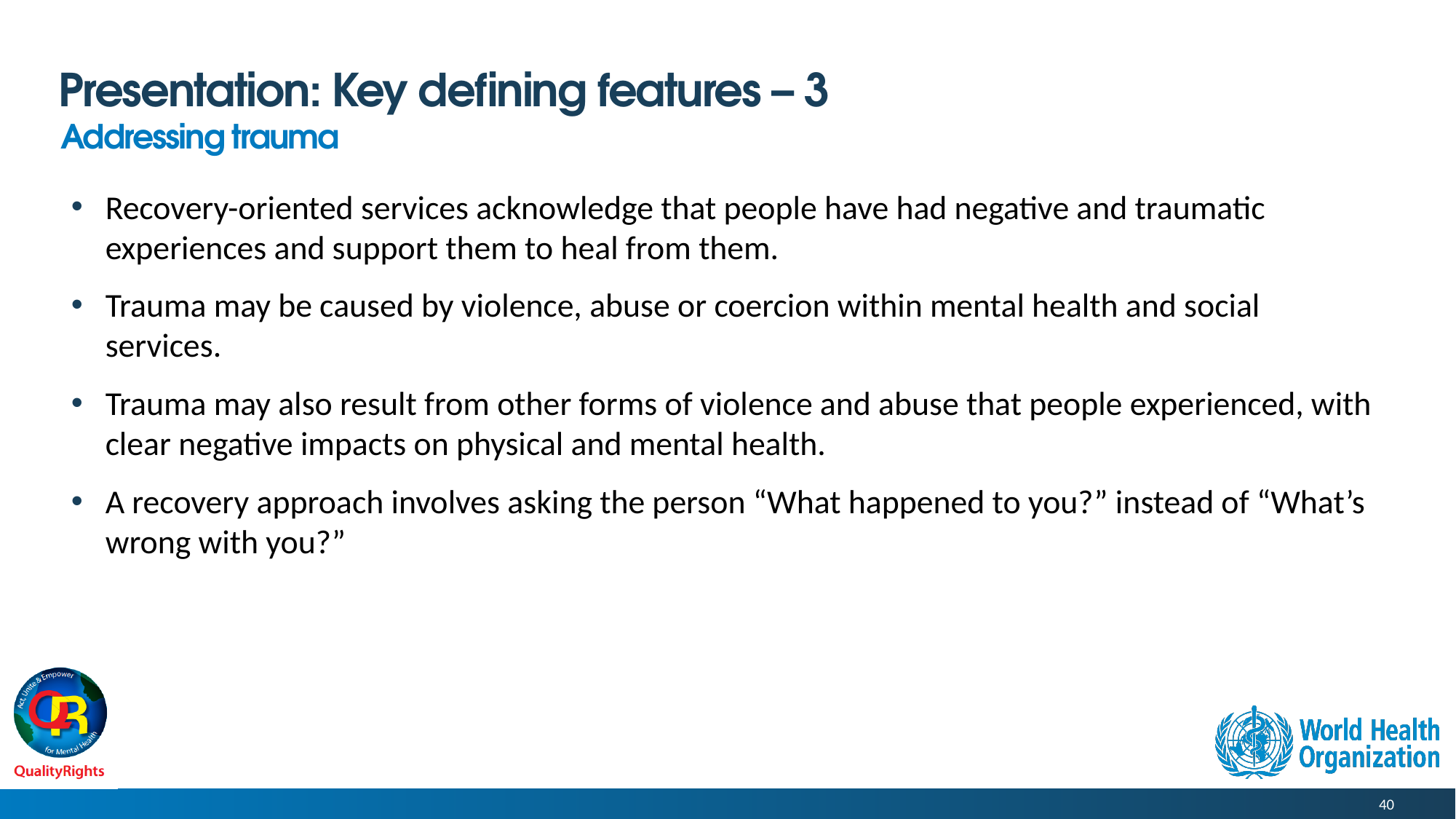

# Presentation: Key defining features – 3
Addressing trauma
Recovery-oriented services acknowledge that people have had negative and traumatic experiences and support them to heal from them.
Trauma may be caused by violence, abuse or coercion within mental health and social services.
Trauma may also result from other forms of violence and abuse that people experienced, with clear negative impacts on physical and mental health.
A recovery approach involves asking the person “What happened to you?” instead of “What’s wrong with you?”